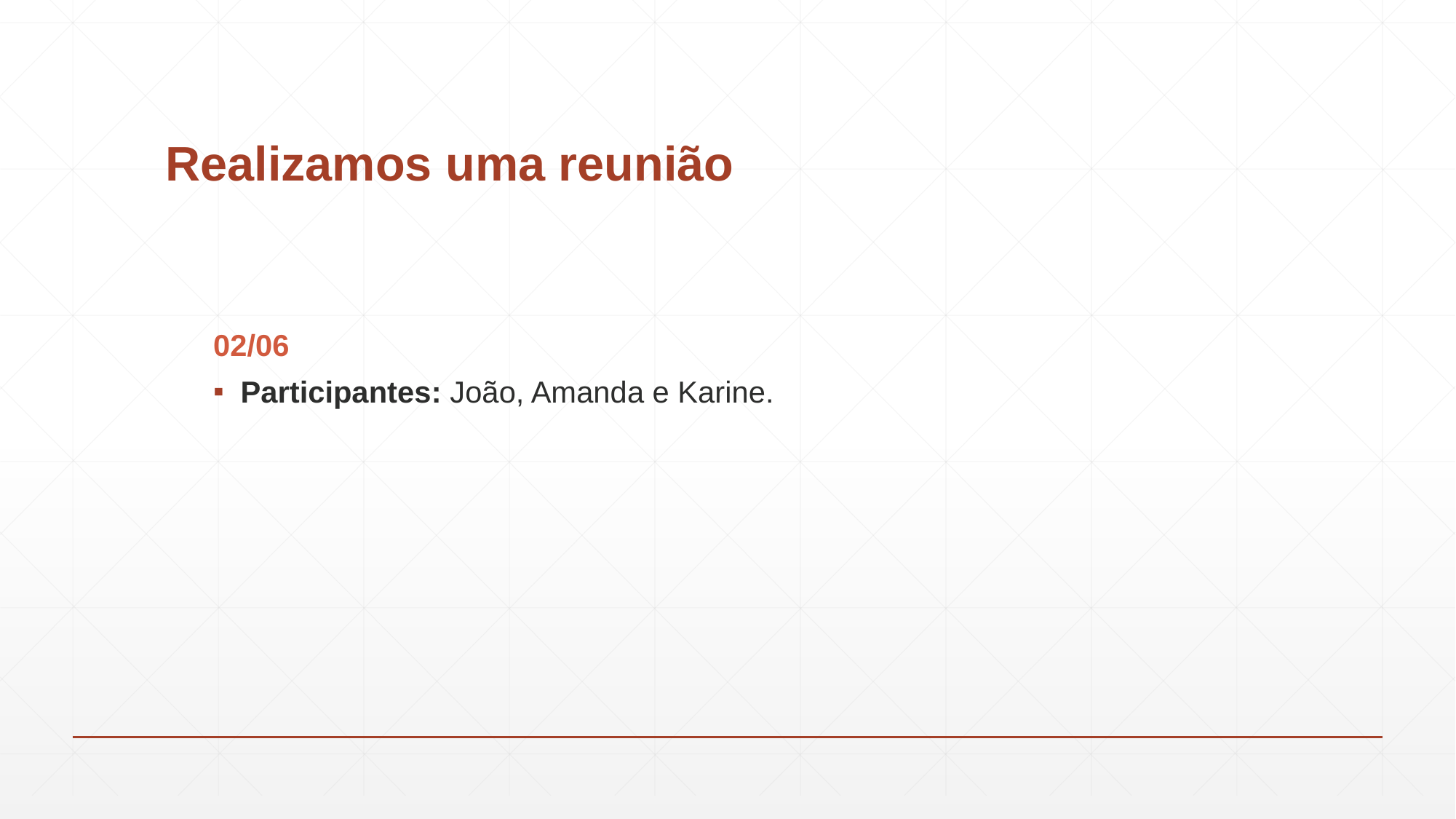

# Realizamos uma reunião
02/06
Participantes: João, Amanda e Karine.